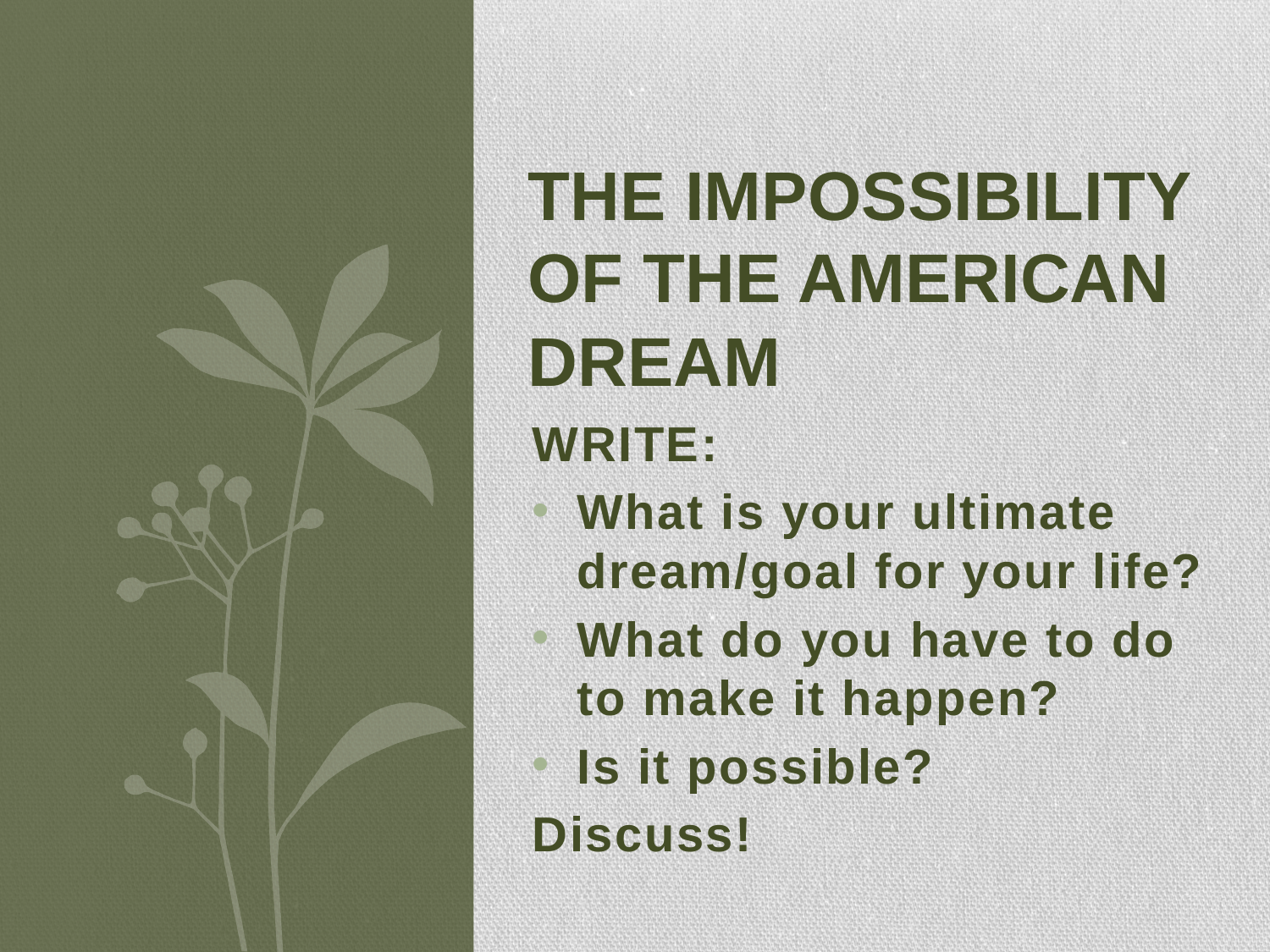

# The Impossibility of the American Dream
WRITE:
What is your ultimate dream/goal for your life?
What do you have to do to make it happen?
Is it possible?
Discuss!